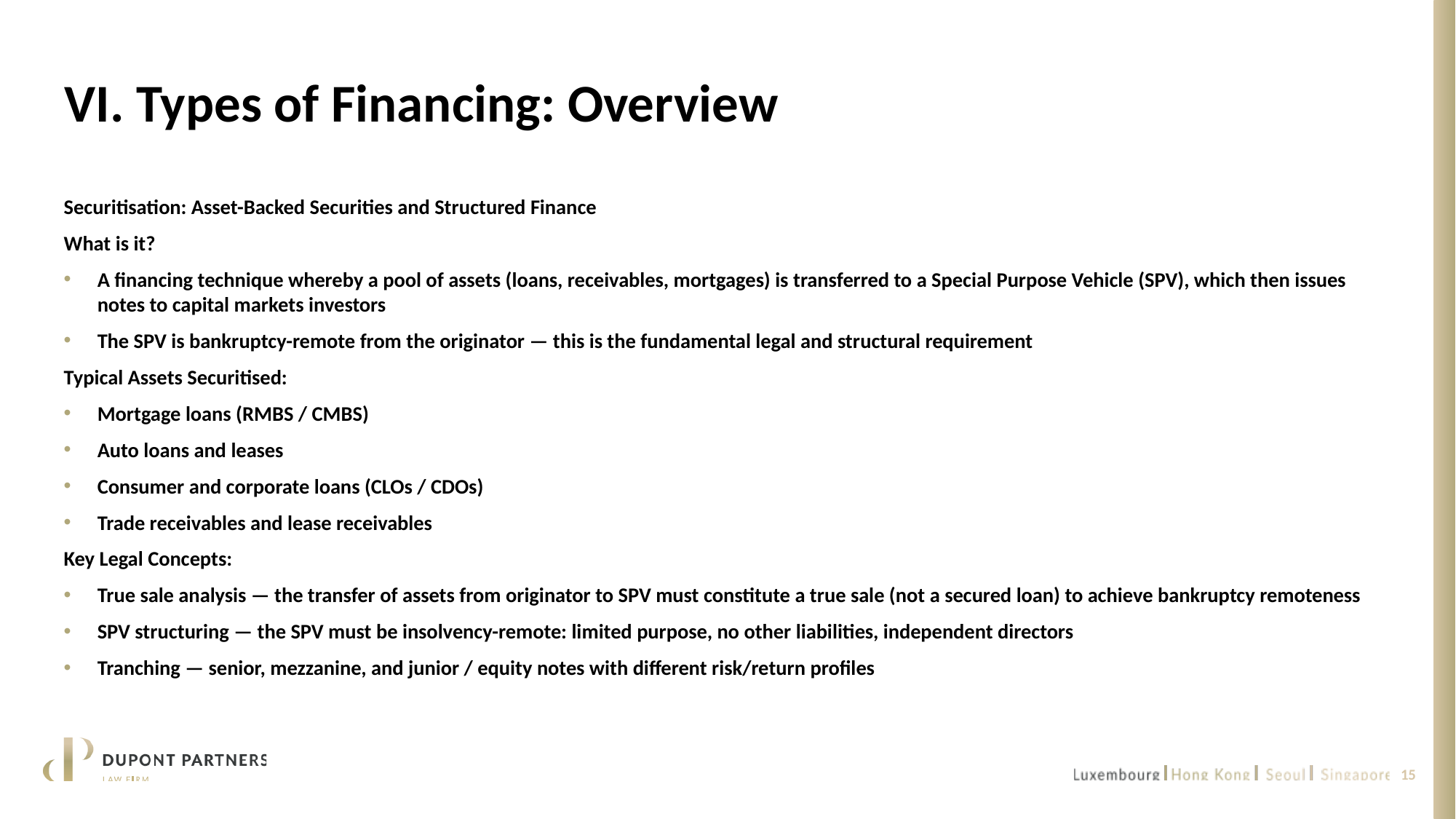

# VI. Types of Financing: Overview
Securitisation: Asset-Backed Securities and Structured Finance
What is it?
A financing technique whereby a pool of assets (loans, receivables, mortgages) is transferred to a Special Purpose Vehicle (SPV), which then issues notes to capital markets investors
The SPV is bankruptcy-remote from the originator — this is the fundamental legal and structural requirement
Typical Assets Securitised:
Mortgage loans (RMBS / CMBS)
Auto loans and leases
Consumer and corporate loans (CLOs / CDOs)
Trade receivables and lease receivables
Key Legal Concepts:
True sale analysis — the transfer of assets from originator to SPV must constitute a true sale (not a secured loan) to achieve bankruptcy remoteness
SPV structuring — the SPV must be insolvency-remote: limited purpose, no other liabilities, independent directors
Tranching — senior, mezzanine, and junior / equity notes with different risk/return profiles

15